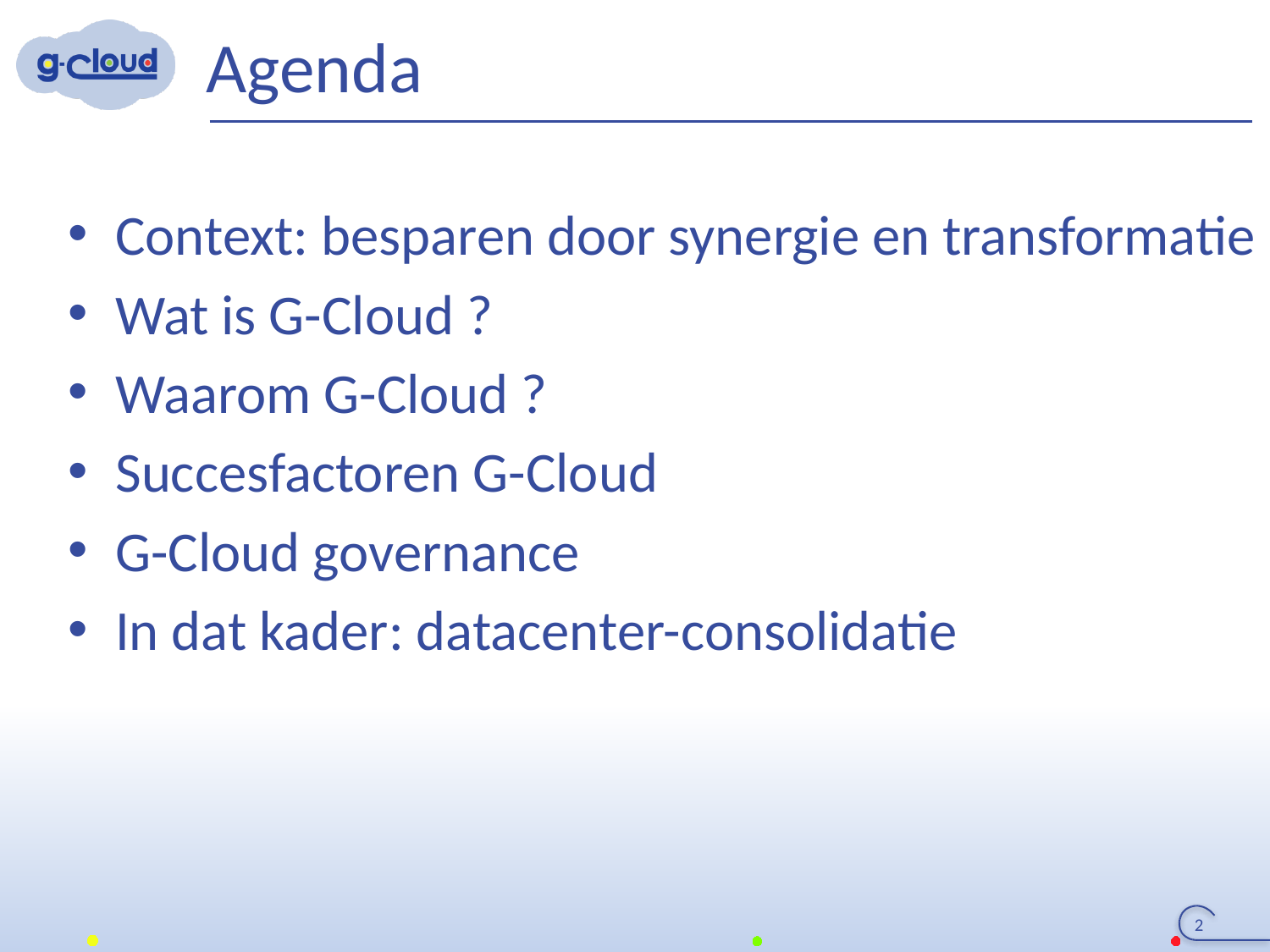

# Agenda
Context: besparen door synergie en transformatie
Wat is G-Cloud ?
Waarom G-Cloud ?
Succesfactoren G-Cloud
G-Cloud governance
In dat kader: datacenter-consolidatie

2